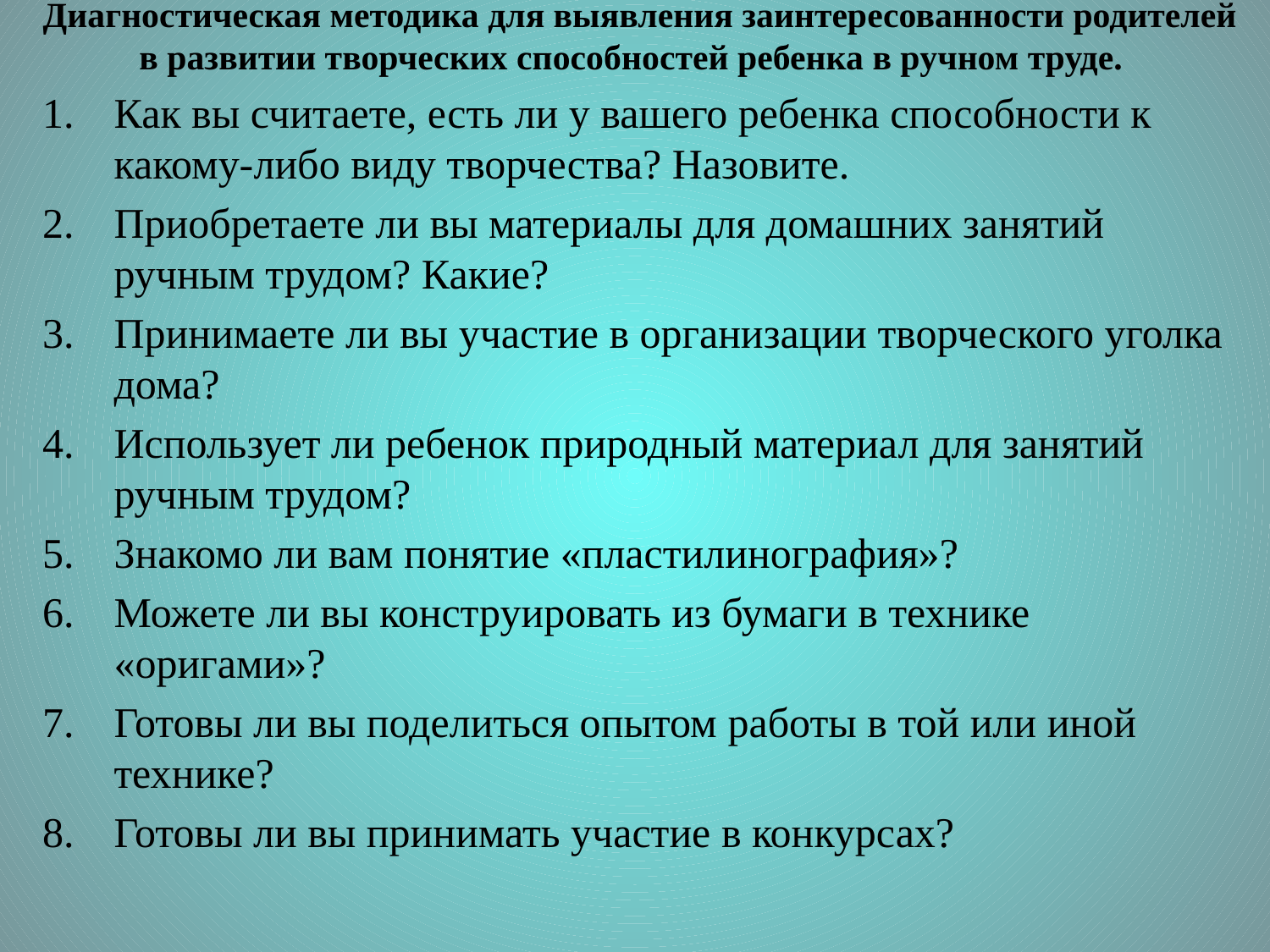

Диагностическая методика для выявления заинтересованности родителей в развитии творческих способностей ребенка в ручном труде.
Как вы считаете, есть ли у вашего ребенка способности к какому-либо виду творчества? Назовите.
Приобретаете ли вы материалы для домашних занятий ручным трудом? Какие?
Принимаете ли вы участие в организации творческого уголка дома?
Использует ли ребенок природный материал для занятий ручным трудом?
Знакомо ли вам понятие «пластилинография»?
Можете ли вы конструировать из бумаги в технике «оригами»?
Готовы ли вы поделиться опытом работы в той или иной технике?
Готовы ли вы принимать участие в конкурсах?